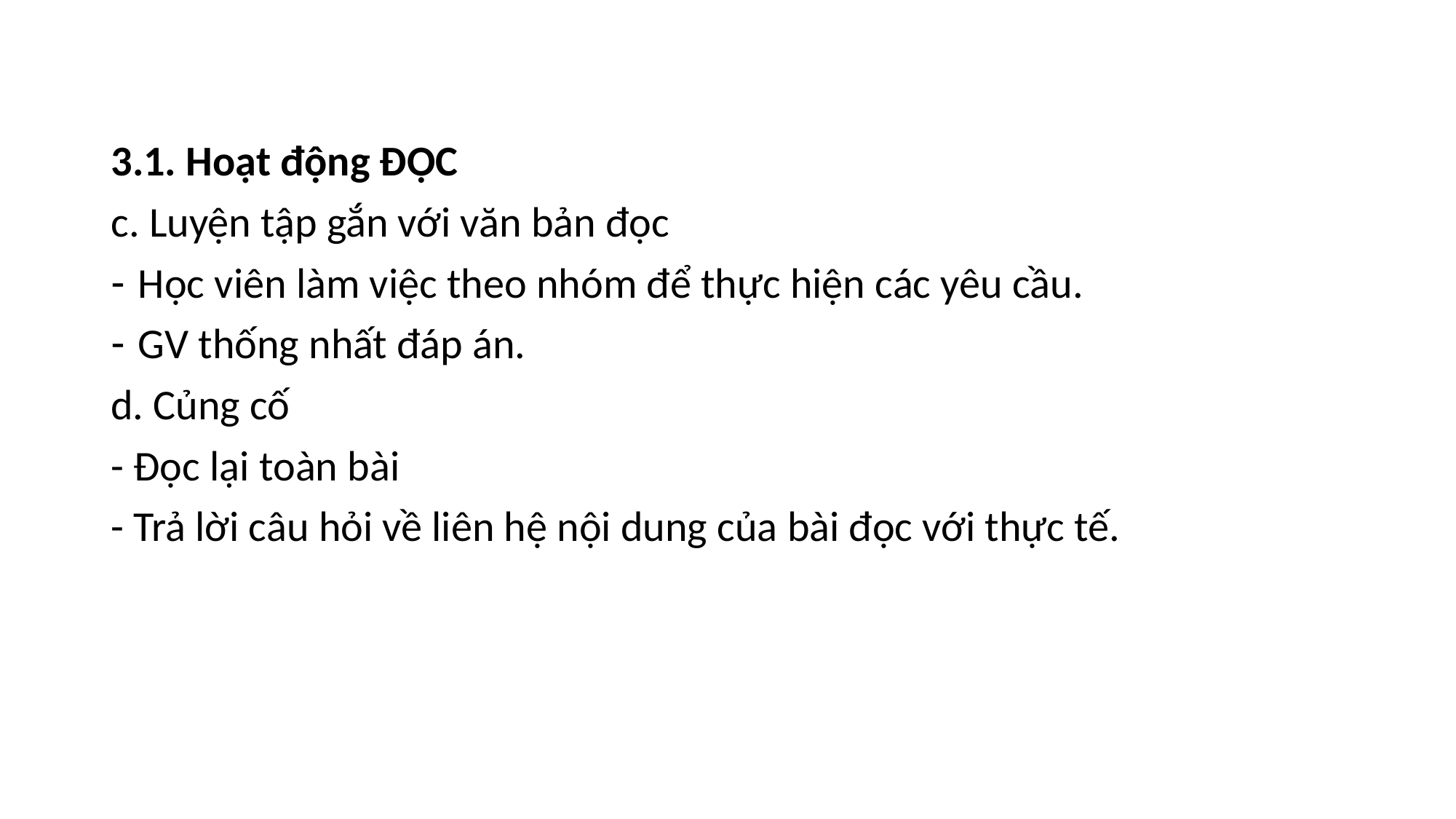

3.1. Hoạt động ĐỌC
c. Luyện tập gắn với văn bản đọc
Học viên làm việc theo nhóm để thực hiện các yêu cầu.
GV thống nhất đáp án.
d. Củng cố
- Đọc lại toàn bài
- Trả lời câu hỏi về liên hệ nội dung của bài đọc với thực tế.